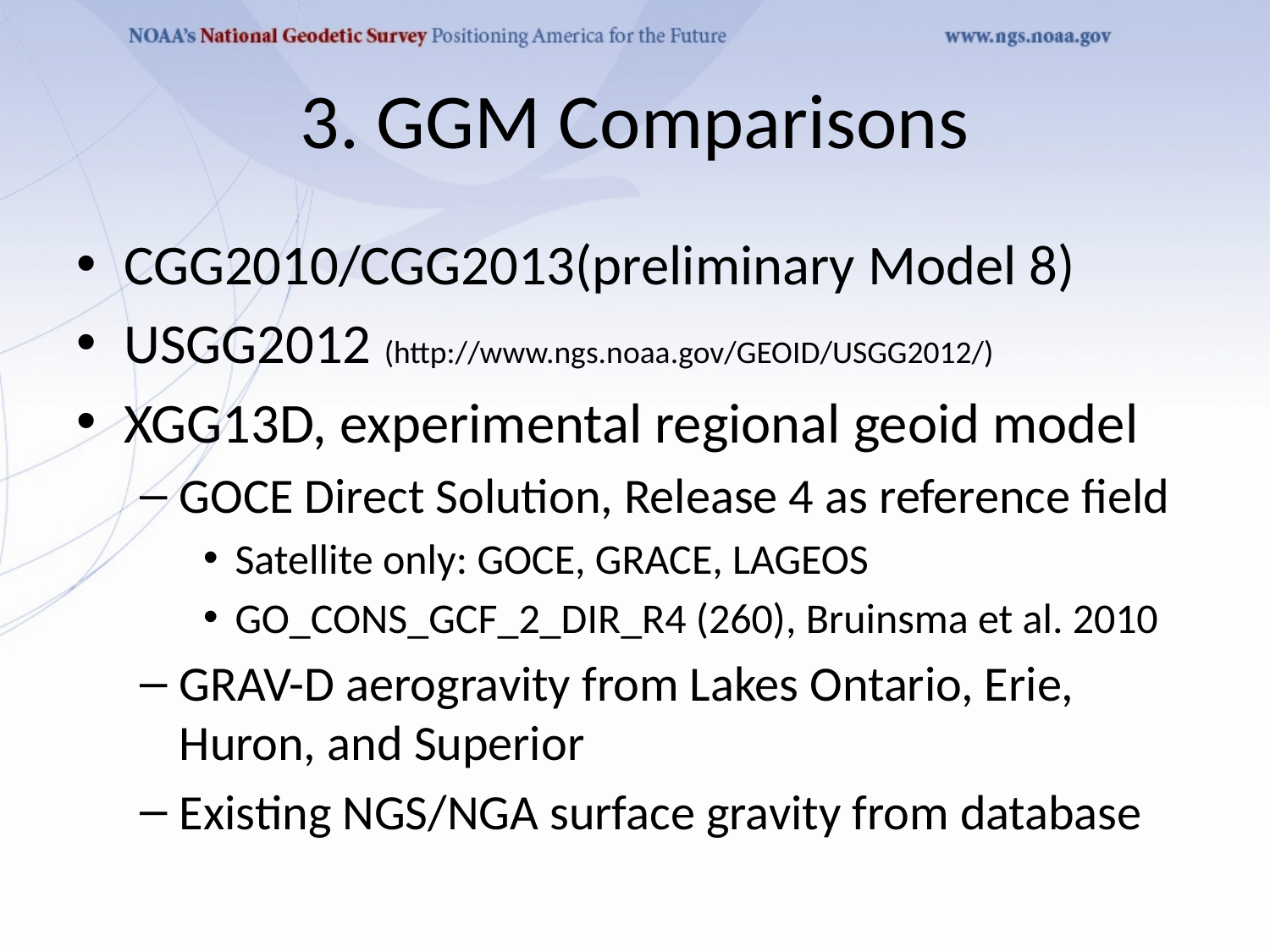

# 3. GGM Comparisons
CGG2010/CGG2013(preliminary Model 8)
USGG2012 (http://www.ngs.noaa.gov/GEOID/USGG2012/)
XGG13D, experimental regional geoid model
GOCE Direct Solution, Release 4 as reference field
Satellite only: GOCE, GRACE, LAGEOS
GO_CONS_GCF_2_DIR_R4 (260), Bruinsma et al. 2010
GRAV-D aerogravity from Lakes Ontario, Erie, Huron, and Superior
Existing NGS/NGA surface gravity from database